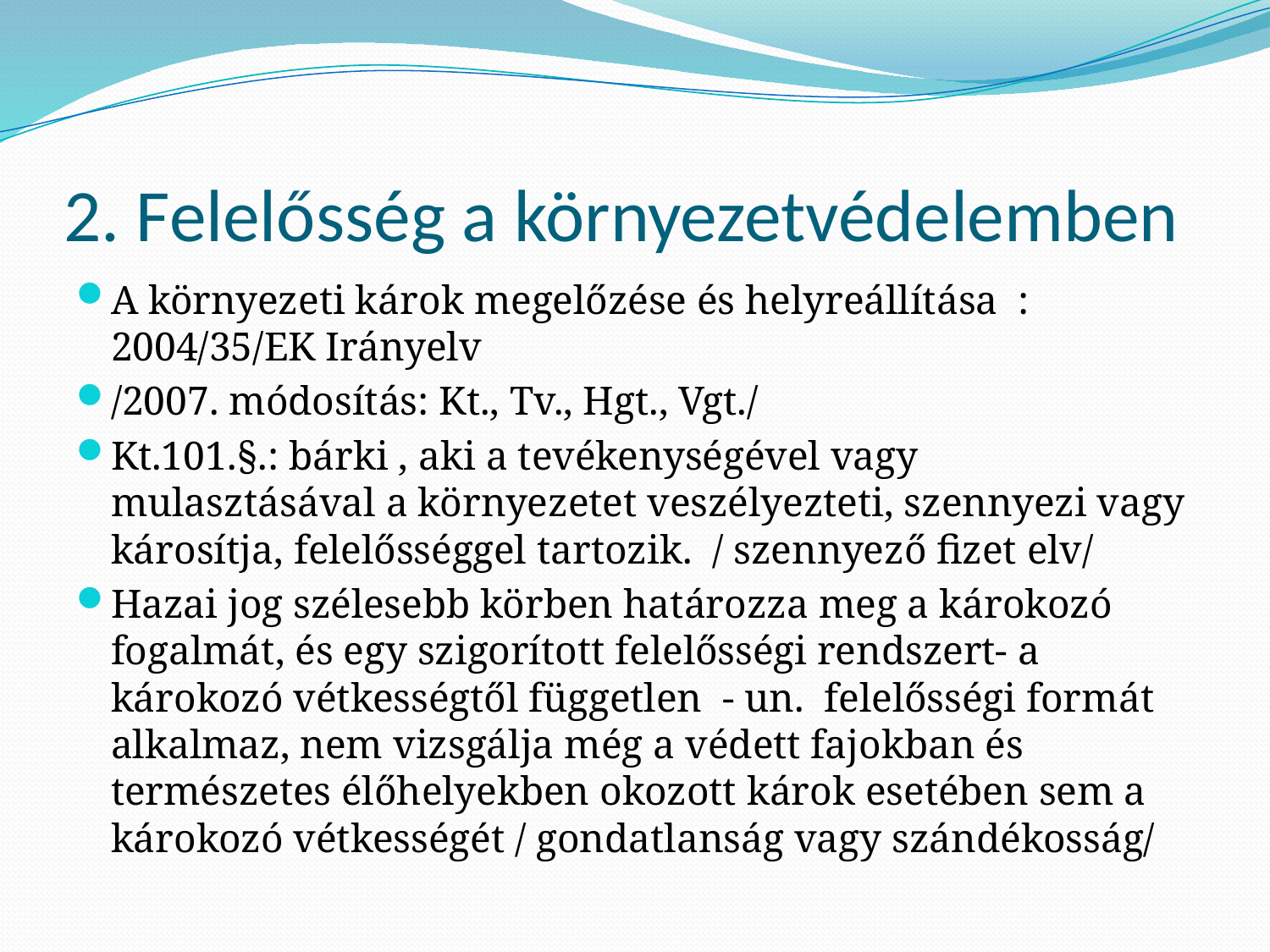

# 2. Felelősség a környezetvédelemben
A környezeti károk megelőzése és helyreállítása  : 2004/35/EK Irányelv
/2007. módosítás: Kt., Tv., Hgt., Vgt./
Kt.101.§.: bárki , aki a tevékenységével vagy mulasztásával a környezetet veszélyezteti, szennyezi vagy károsítja, felelősséggel tartozik.  / szennyező fizet elv/
Hazai jog szélesebb körben határozza meg a károkozó fogalmát, és egy szigorított felelősségi rendszert- a károkozó vétkességtől független  - un.  felelősségi formát alkalmaz, nem vizsgálja még a védett fajokban és természetes élőhelyekben okozott károk esetében sem a károkozó vétkességét / gondatlanság vagy szándékosság/